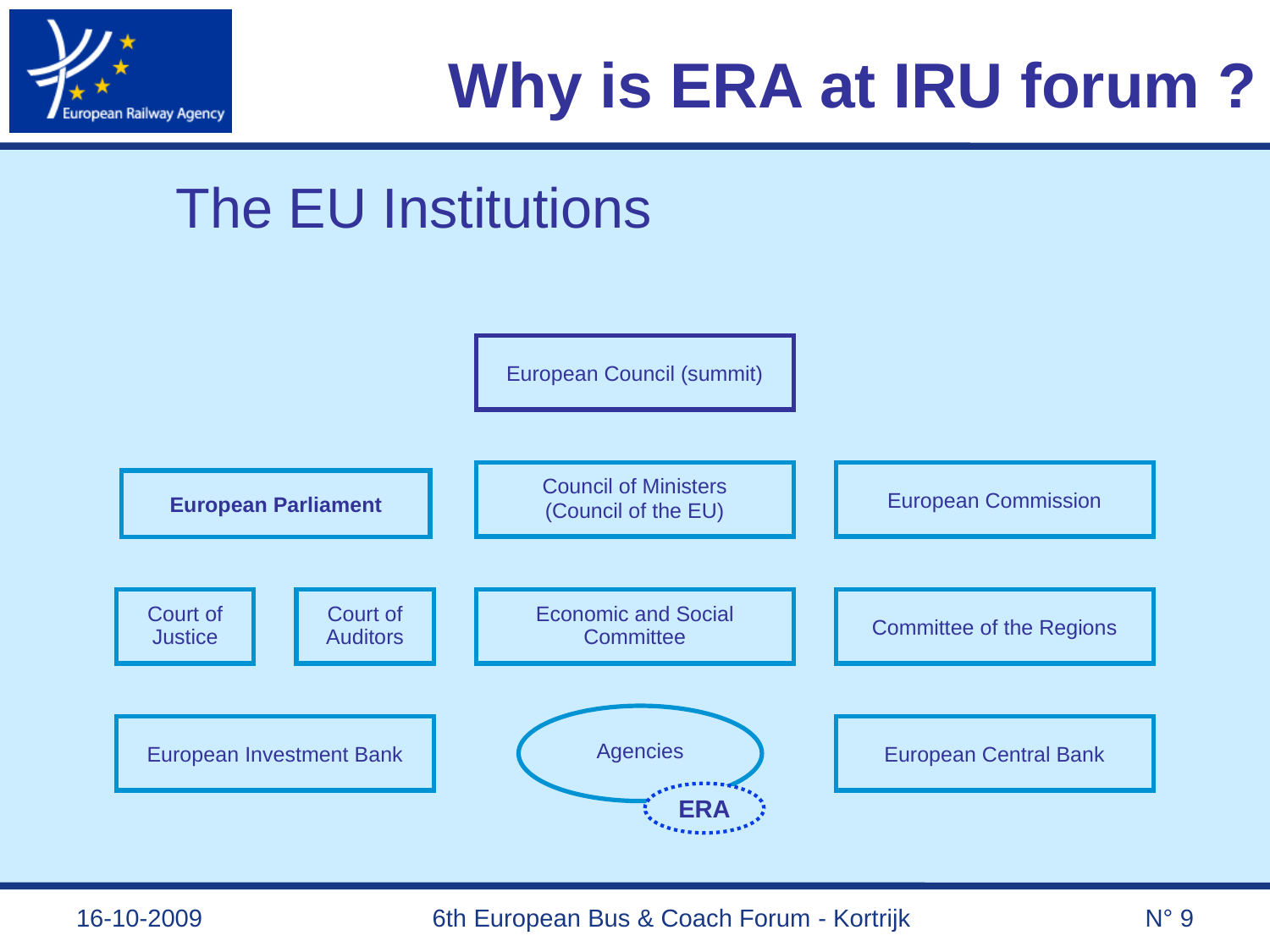

# Why is ERA at IRU forum ?
The EU Institutions

European Council (summit)
Council of Ministers
(Council of the EU)
European Commission
European Parliament
Court of Justice
Court of Auditors
Economic and Social Committee
Committee of the Regions

European Investment Bank
European Central Bank
Agencies
ERA
16-10-2009
6th European Bus & Coach Forum - Kortrijk
N° 9